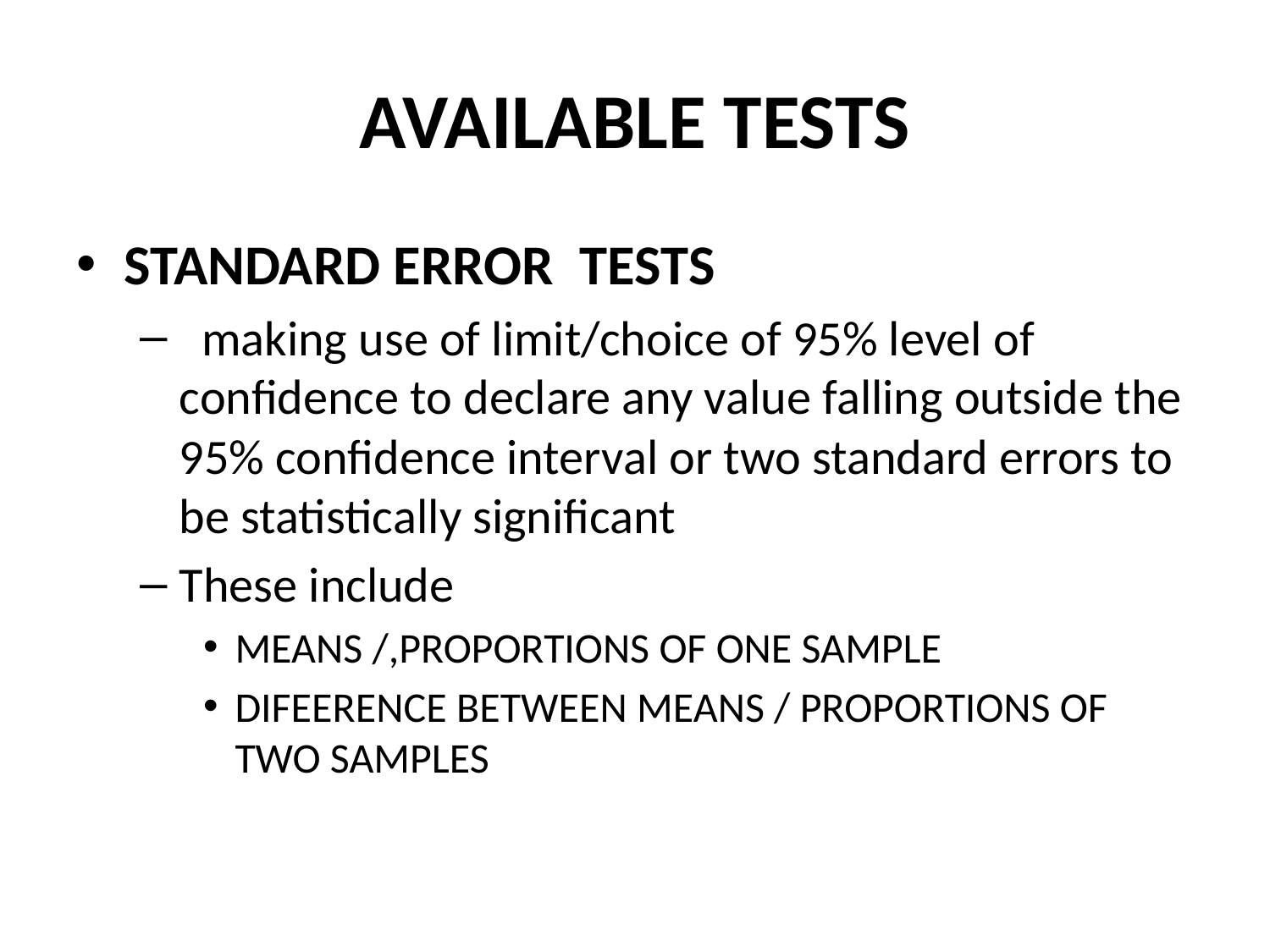

# AVAILABLE TESTS
STANDARD ERROR  TESTS
  making use of limit/choice of 95% level of confidence to declare any value falling outside the 95% confidence interval or two standard errors to be statistically significant
These include
MEANS /,PROPORTIONS OF ONE SAMPLE
DIFEERENCE BETWEEN MEANS / PROPORTIONS OF TWO SAMPLES